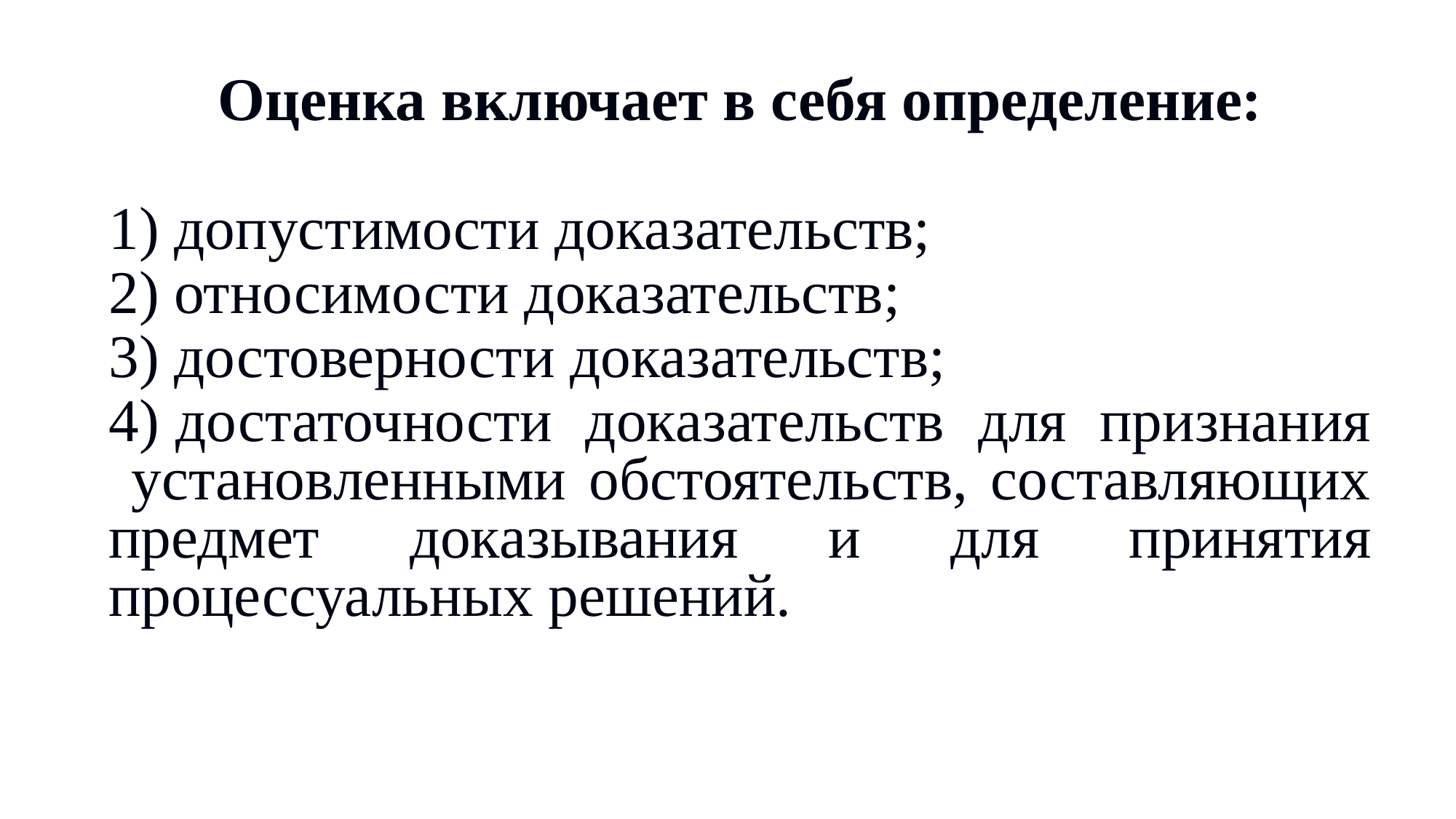

Оценка включает в себя определение:

1) допустимости доказательств;
2) относимости доказательств;
3) достоверности доказательств;
4) достаточности  доказательств  для  признания  установленными обстоятельств, составляющих предмет доказывания и для принятия процессуальных решений.